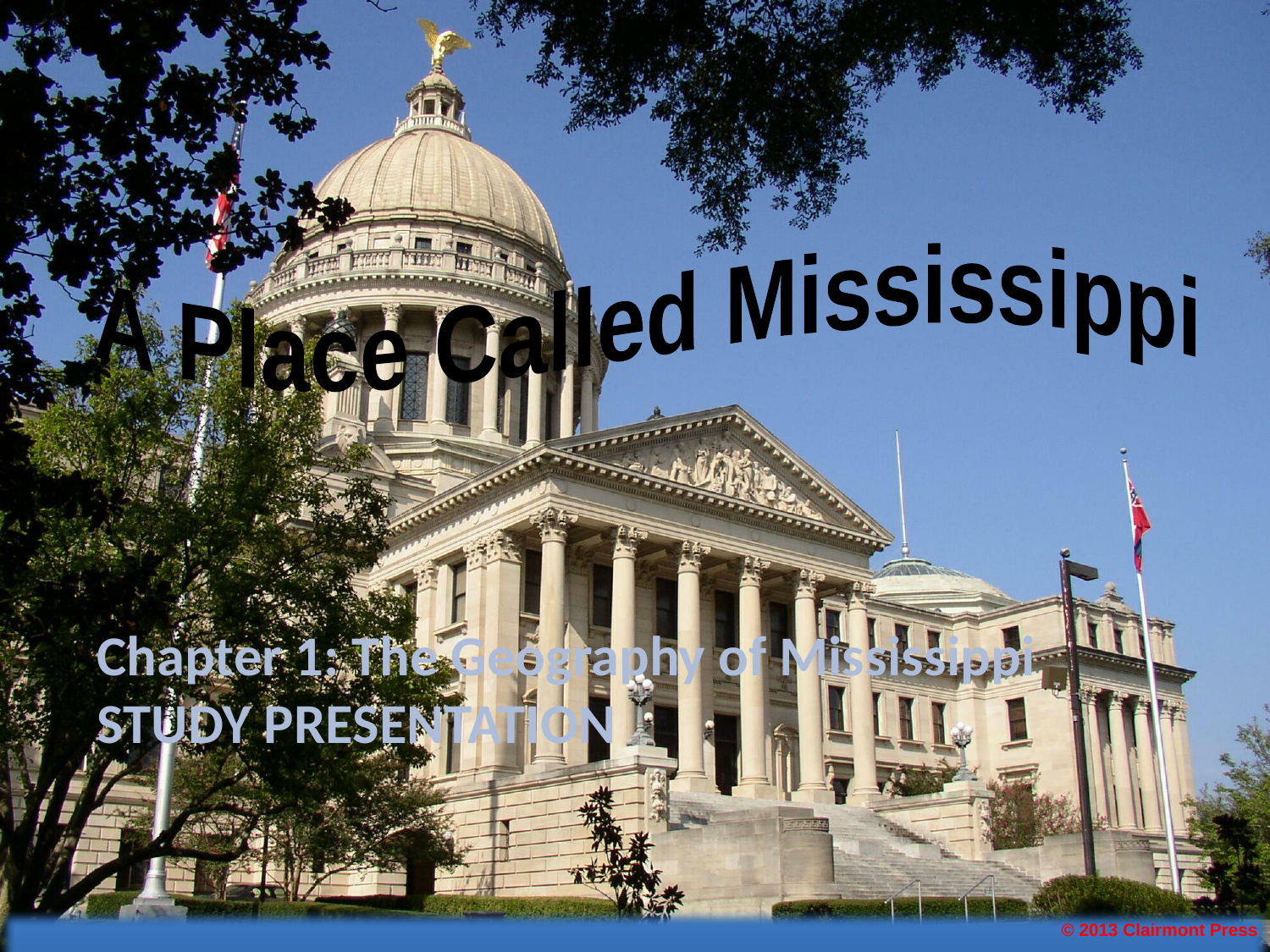

A Place Called Mississippi
Chapter 1: The Geography of Mississippi
STUDY PRESENTATION
© 2013 Clairmont Press